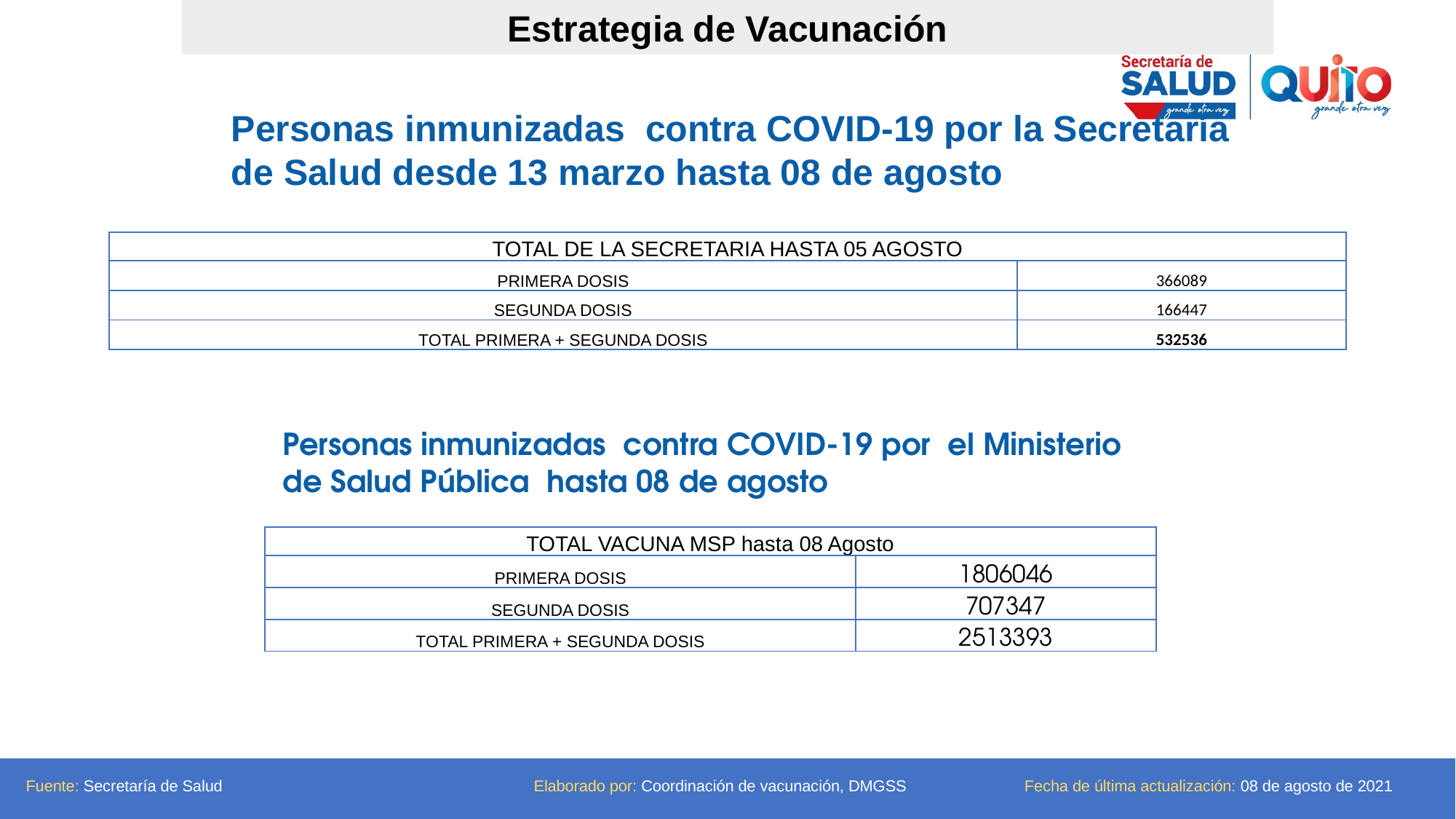

Estrategia de Vacunación
Personas inmunizadas  contra COVID-19 por la Secretaría de Salud desde 13 marzo hasta 08 de agosto
| TOTAL DE LA SECRETARIA HASTA 05 AGOSTO |  |
| --- | --- |
| PRIMERA DOSIS | 366089 |
| SEGUNDA DOSIS | 166447 |
| TOTAL PRIMERA + SEGUNDA DOSIS | 532536 |
Personas inmunizadas  contra COVID-19 por  el Ministerio de Salud Pública  hasta 08 de agosto
| TOTAL VACUNA MSP hasta 08 Agosto |  |
| --- | --- |
| PRIMERA DOSIS | 1806046 |
| SEGUNDA DOSIS | 707347 |
| TOTAL PRIMERA + SEGUNDA DOSIS | 2513393 |
Fuente: Secretaría de Salud
Fecha de última actualización: 08 de agosto de 2021
Elaborado por: Coordinación de vacunación, DMGSS